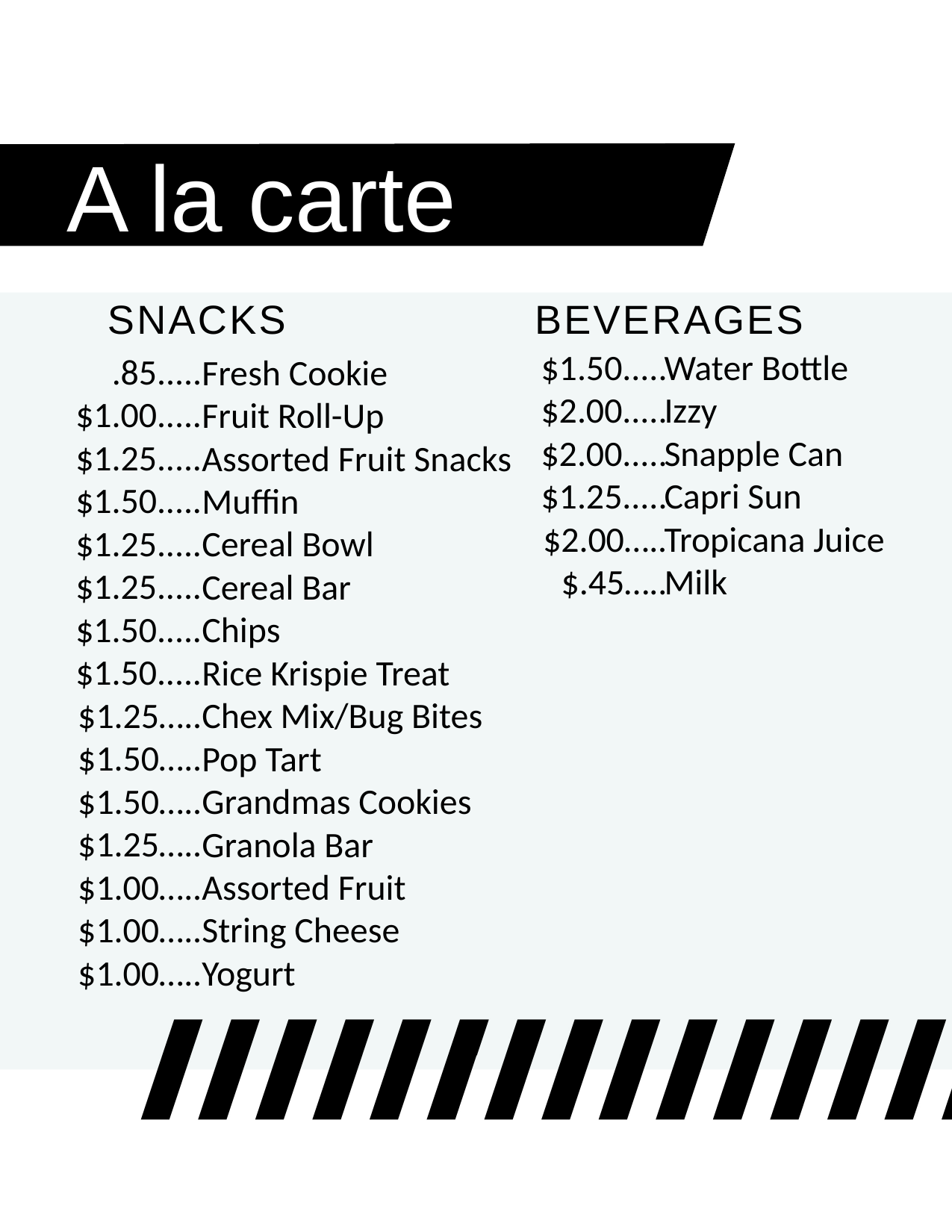

A la carte
SNACKS
BEVERAGES
$1.50.....
$2.00.....
$2.00.....
$1.25.....
$2.00…..
$.45…..

Water Bottle
Izzy
Snapple Can
Capri Sun
Tropicana Juice
Milk

.85.....
$1.00.....
$1.25.....
$1.50.....
$1.25.....
$1.25.....
$1.50.....
$1.50.....
$1.25…..
$1.50…..
$1.50…..
$1.25…..
$1.00…..
$1.00…..
$1.00…..
Fresh Cookie
Fruit Roll-Up
Assorted Fruit Snacks
Muffin
Cereal Bowl
Cereal Bar
Chips
Rice Krispie Treat
Chex Mix/Bug Bites
Pop Tart
Grandmas Cookies
Granola Bar
Assorted Fruit
String Cheese
Yogurt